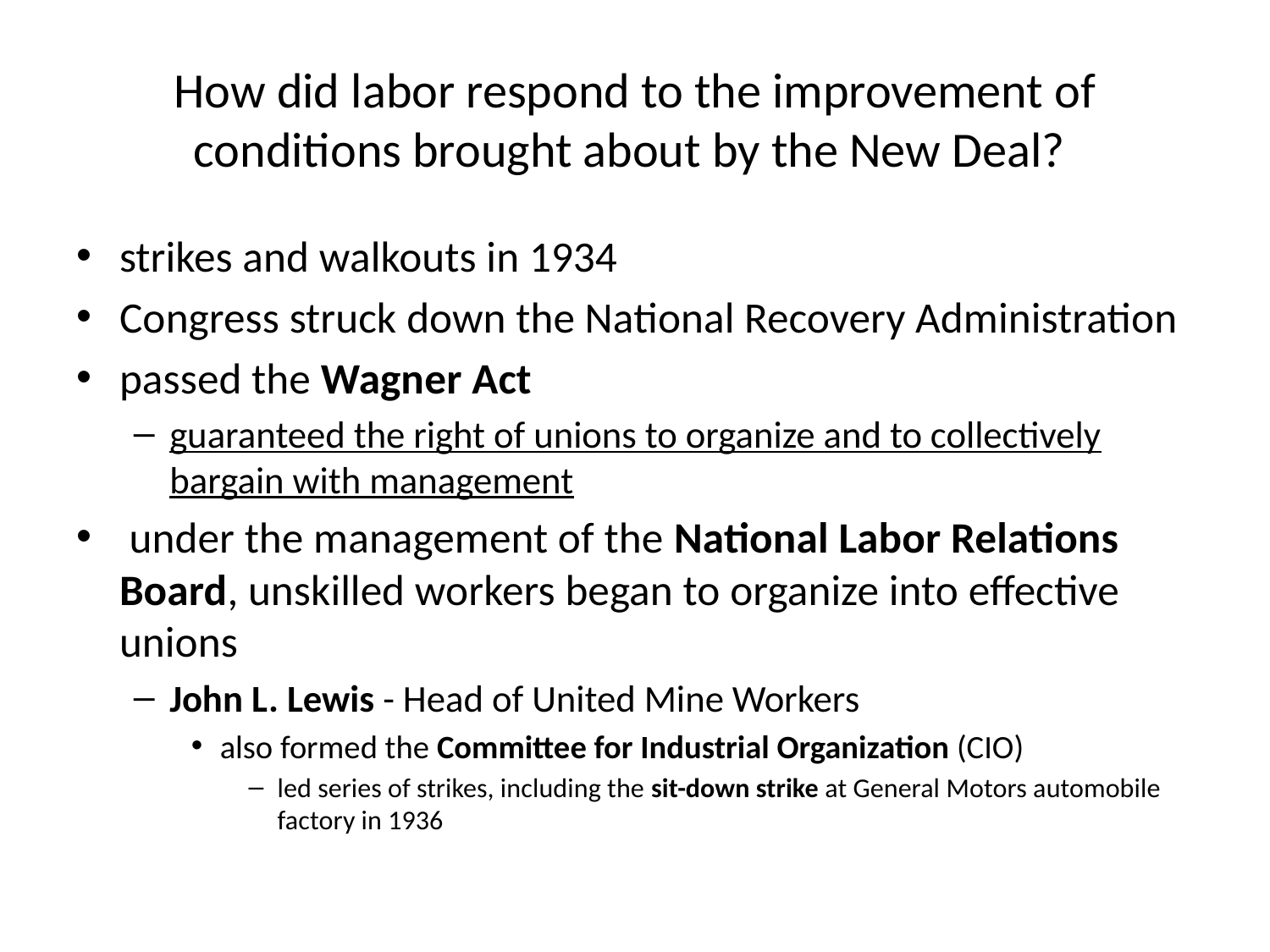

# How did labor respond to the improvement of conditions brought about by the New Deal?
strikes and walkouts in 1934
Congress struck down the National Recovery Administration
passed the Wagner Act
guaranteed the right of unions to organize and to collectively bargain with management
 under the management of the National Labor Relations Board, unskilled workers began to organize into effective unions
John L. Lewis - Head of United Mine Workers
also formed the Committee for Industrial Organization (CIO)
led series of strikes, including the sit-down strike at General Motors automobile factory in 1936